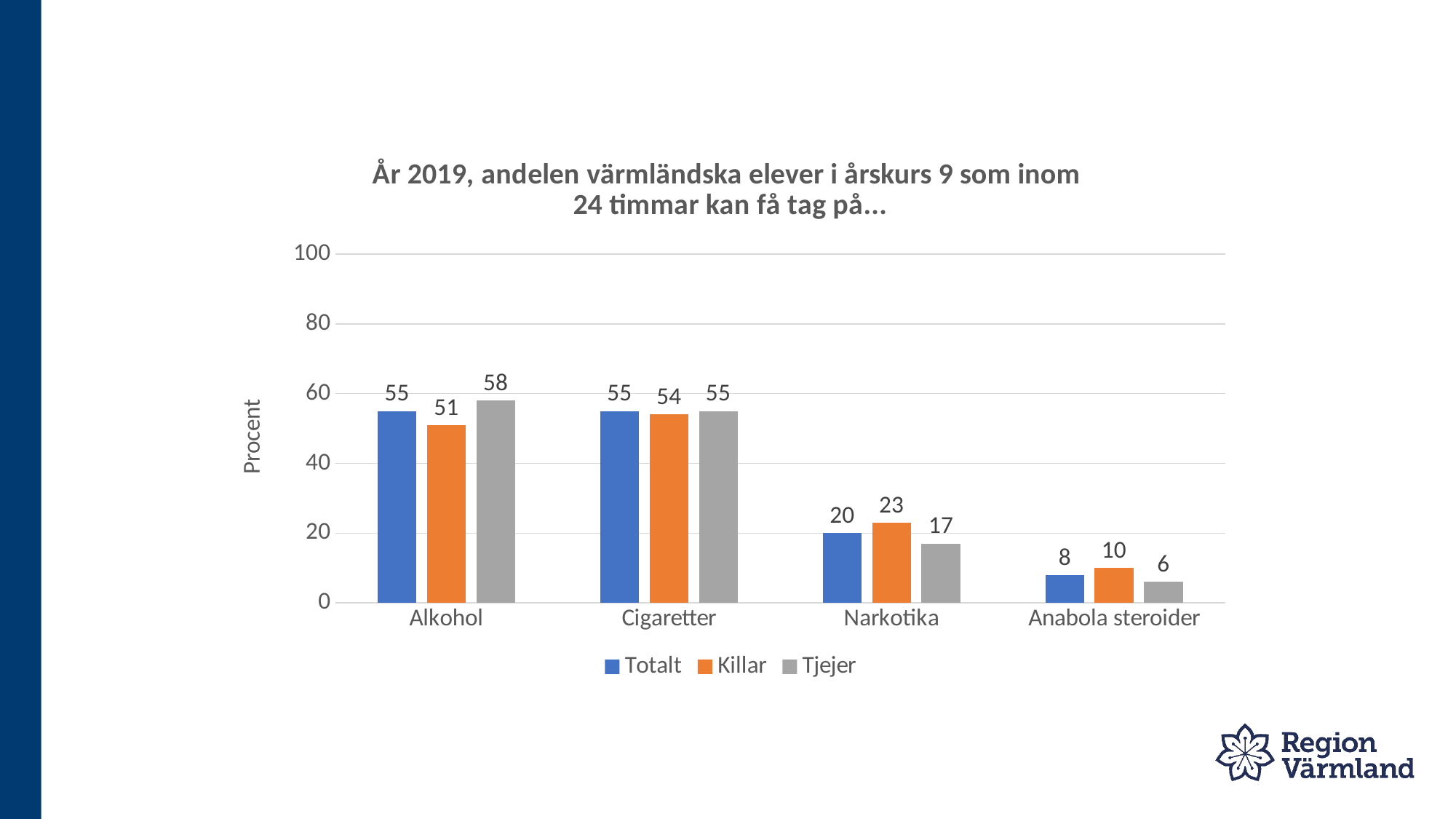

### Chart: År 2019, andelen värmländska elever i årskurs 9 som inom
24 timmar kan få tag på...

| Category | Totalt | Killar | Tjejer |
|---|---|---|---|
| Alkohol | 55.0 | 51.0 | 58.0 |
| Cigaretter | 55.0 | 54.0 | 55.0 |
| Narkotika | 20.0 | 23.0 | 17.0 |
| Anabola steroider | 8.0 | 10.0 | 6.0 |